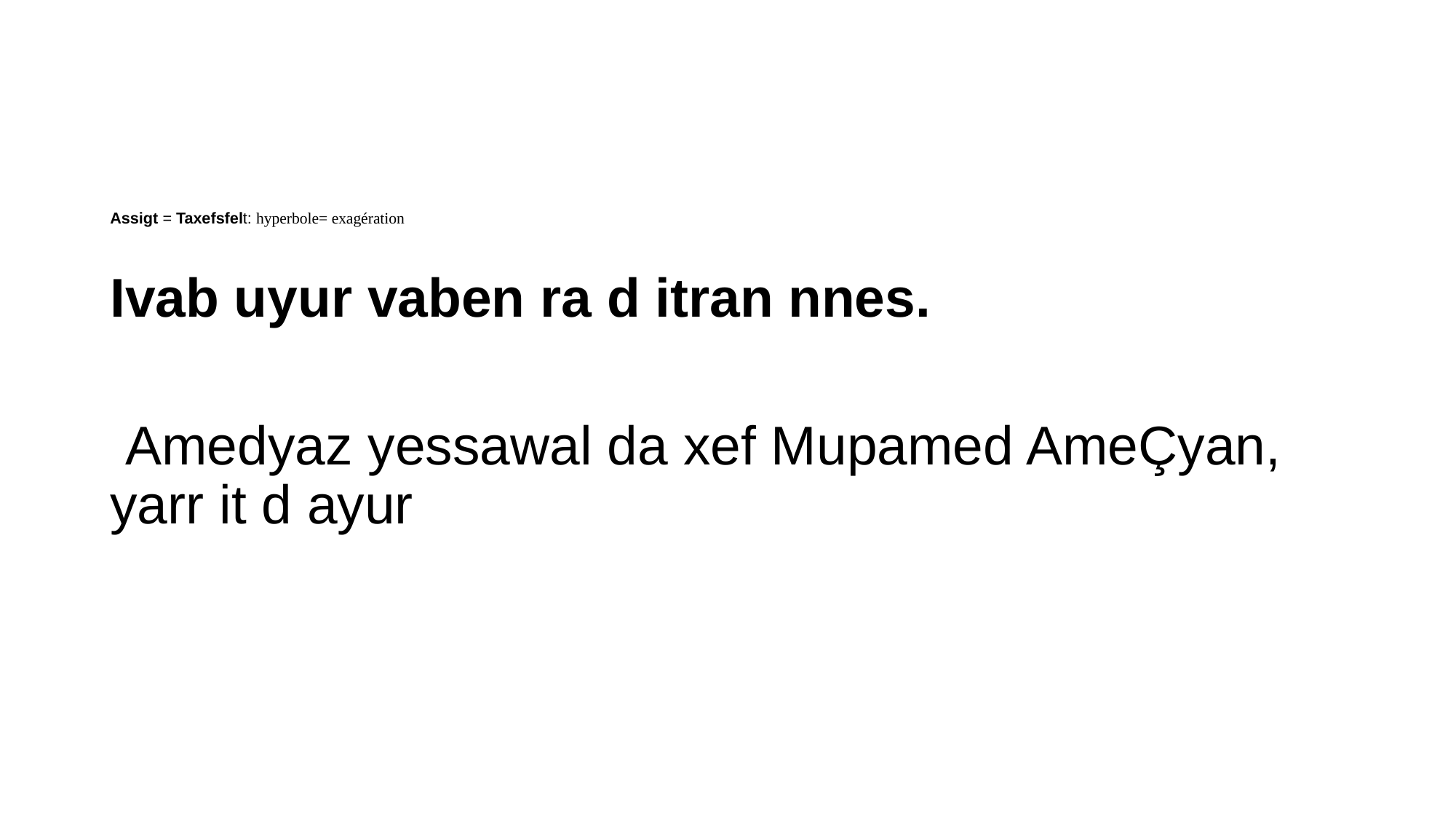

# Assigt = Taxefsfelt: hyperbole= exagération
Ivab uyur vaben ra d itran nnes.

 Amedyaz yessawal da xef Mupamed AmeÇyan, yarr it d ayur